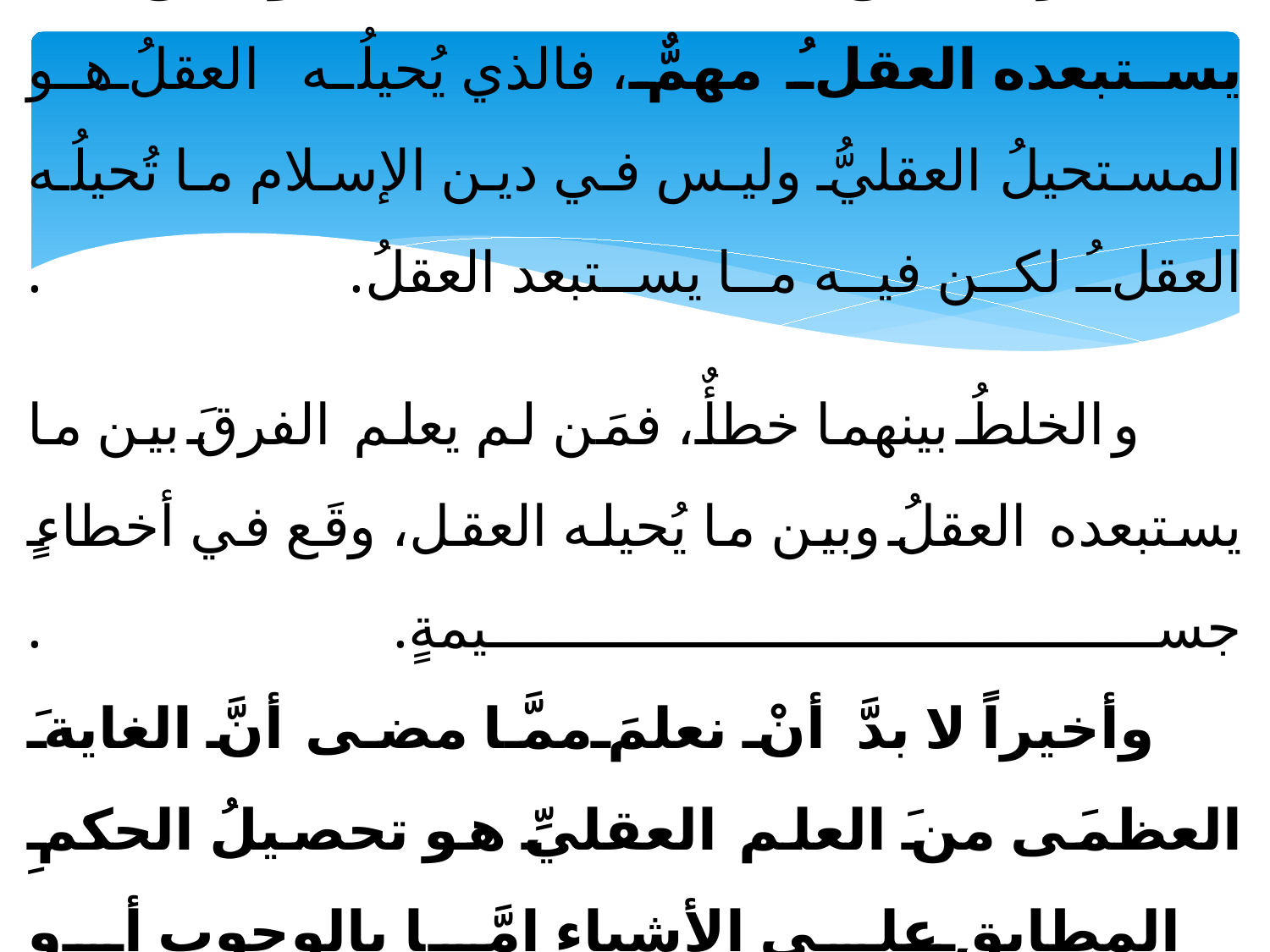

# الفرق بين ما يُحيلُه العقلُ وبين ما يستبعده العقلُ مهمٌّ، فالذي يُحيلُه العقلُ هو المستحيلُ العقليُّ وليس في دين الإسلام ما تُحيلُه العقلُ لكن فيه ما يستبعد العقلُ.                     . والخلطُ بينهما خطأٌ، فمَن لم يعلم الفرقَ بين ما يستبعده العقلُ وبين ما يُحيله العقل، وقَع في أخطاءٍ جسيمةٍ.                        . وأخيراً لا بدَّ أنْ نعلمَ ممَّا مضى أنَّ الغايةَ العظمَى منَ العلم العقليِّ هو تحصيلُ الحكمِ المطابقِ على الأشياء إمَّا بالوجوب أو بالاستحالة أو بالجواز.                                      .